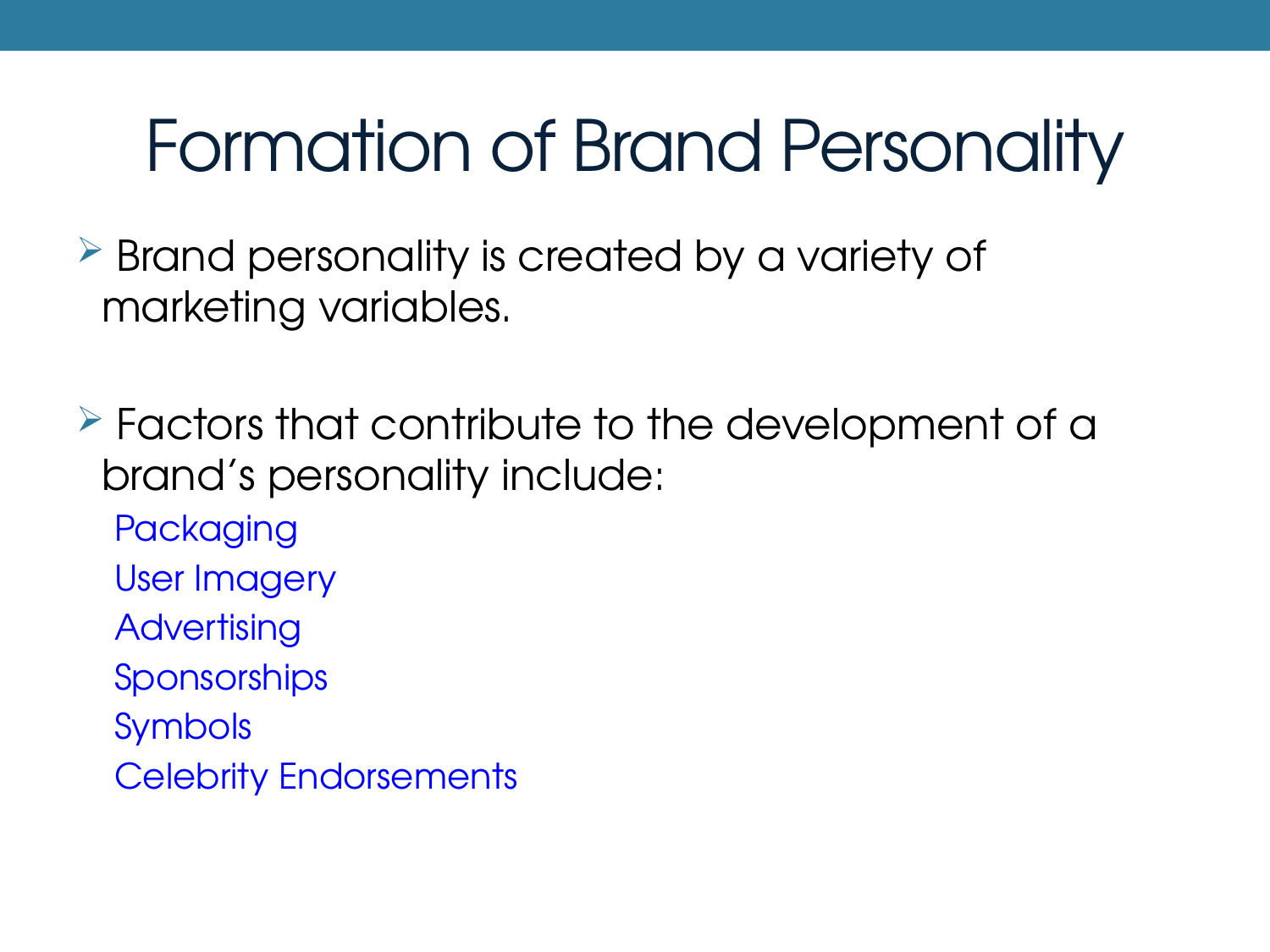

# Formation of Brand Personality
 Brand personality is created by a variety of marketing variables.

 Factors that contribute to the development of a brand’s personality include:
Packaging
User Imagery
Advertising
Sponsorships
Symbols
Celebrity Endorsements